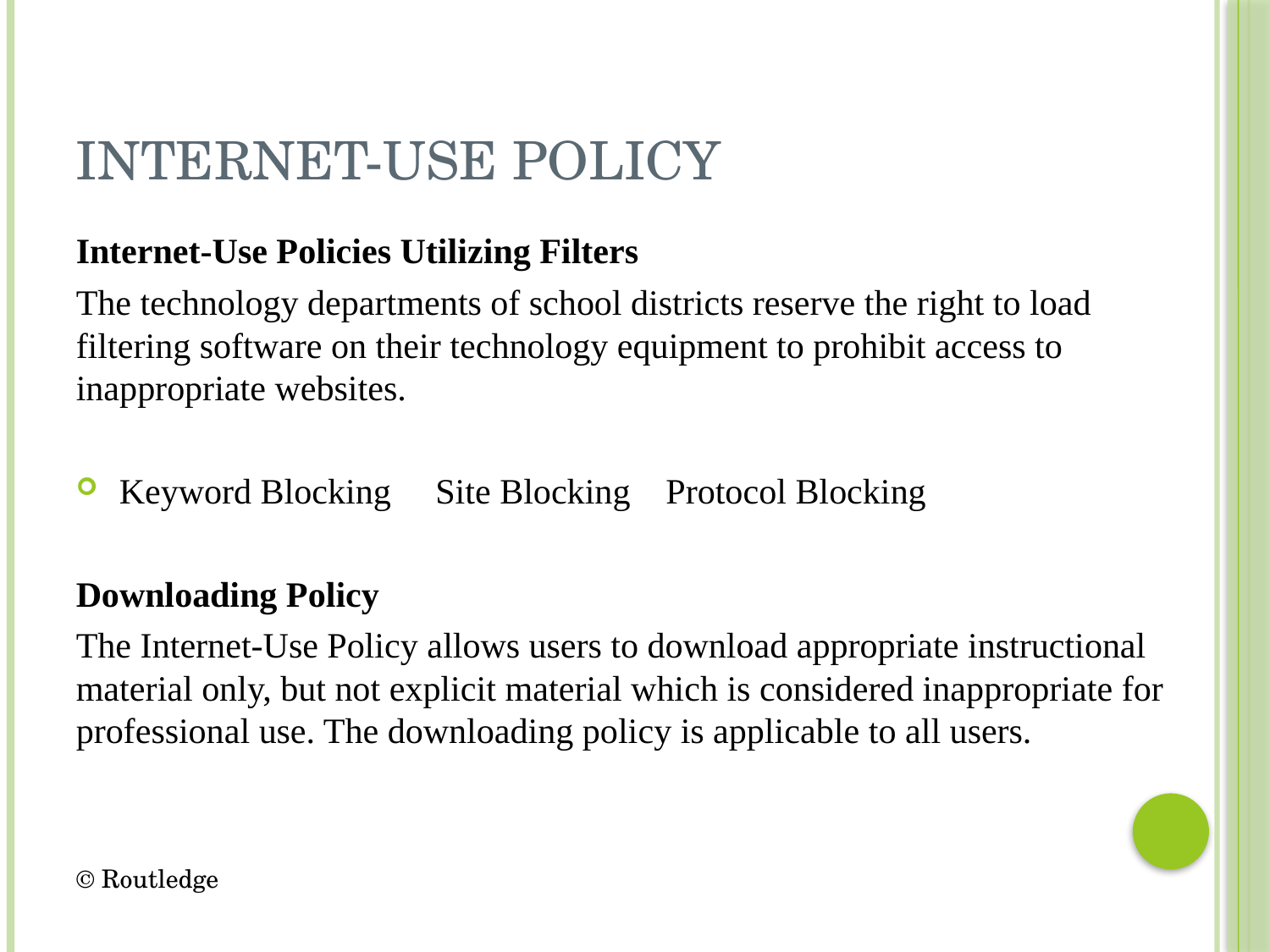

# Internet-Use Policy
Internet-Use Policies Utilizing Filters
The technology departments of school districts reserve the right to load filtering software on their technology equipment to prohibit access to inappropriate websites.

Keyword Blocking     Site Blocking    Protocol Blocking

Downloading Policy
The Internet-Use Policy allows users to download appropriate instructional material only, but not explicit material which is considered inappropriate for professional use. The downloading policy is applicable to all users.

© Routledge